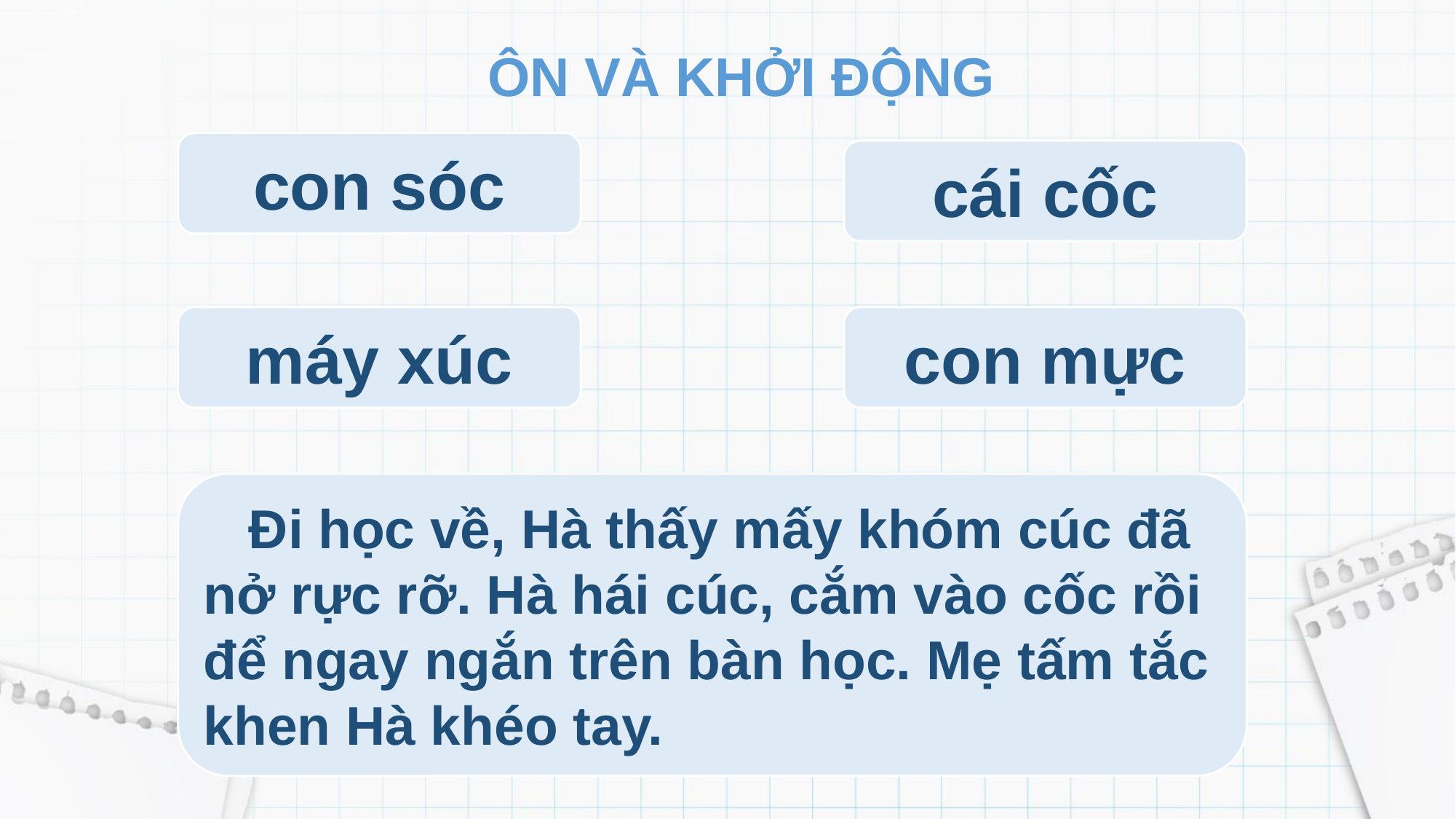

# ÔN VÀ KHỞI ĐỘNG
con sóc
cái cốc
máy xúc
con mực
   Đi học về, Hà thấy mấy khóm cúc đã nở rực rỡ. Hà hái cúc, cắm vào cốc rồi để ngay ngắn trên bàn học. Mẹ tấm tắc khen Hà khéo tay.